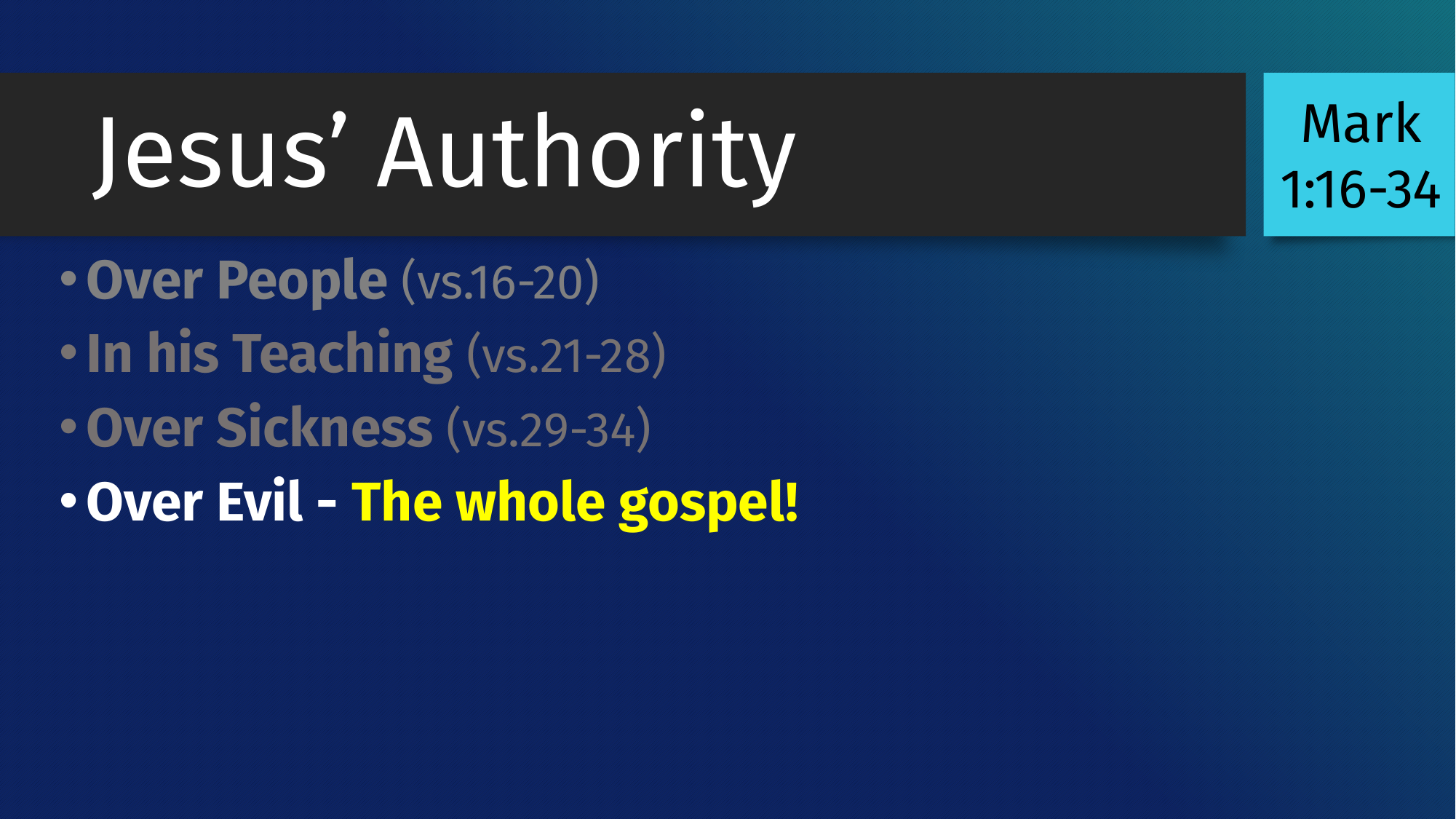

Mark
1:16-34
# Jesus’ Authority
Over People (vs.16-20)
In his Teaching (vs.21-28)
Over Sickness (vs.29-34)
Over Evil - The whole gospel!